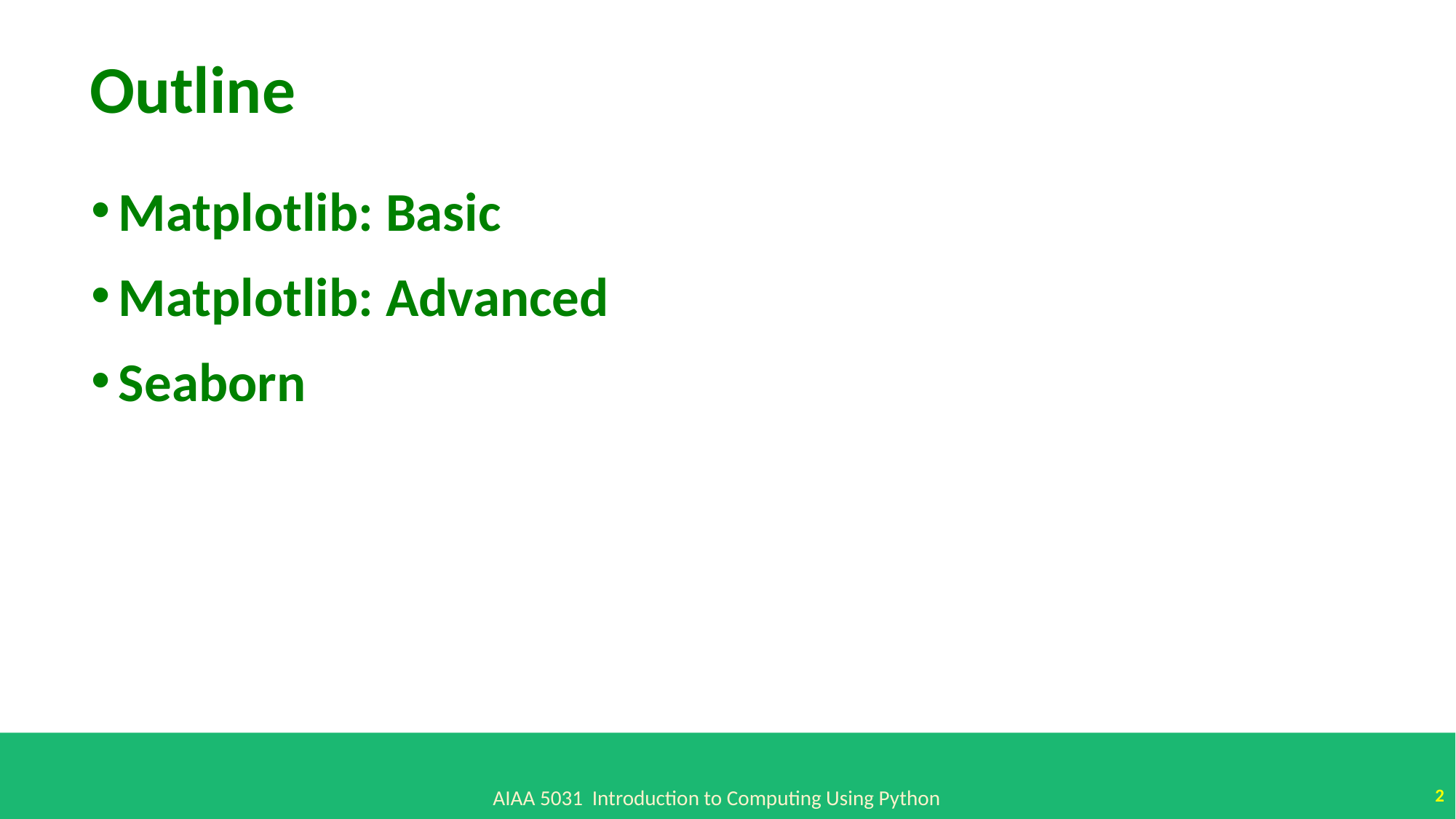

Outline
Matplotlib: Basic
Matplotlib: Advanced
Seaborn

2
AIAA 5031  Introduction to Computing Using Python